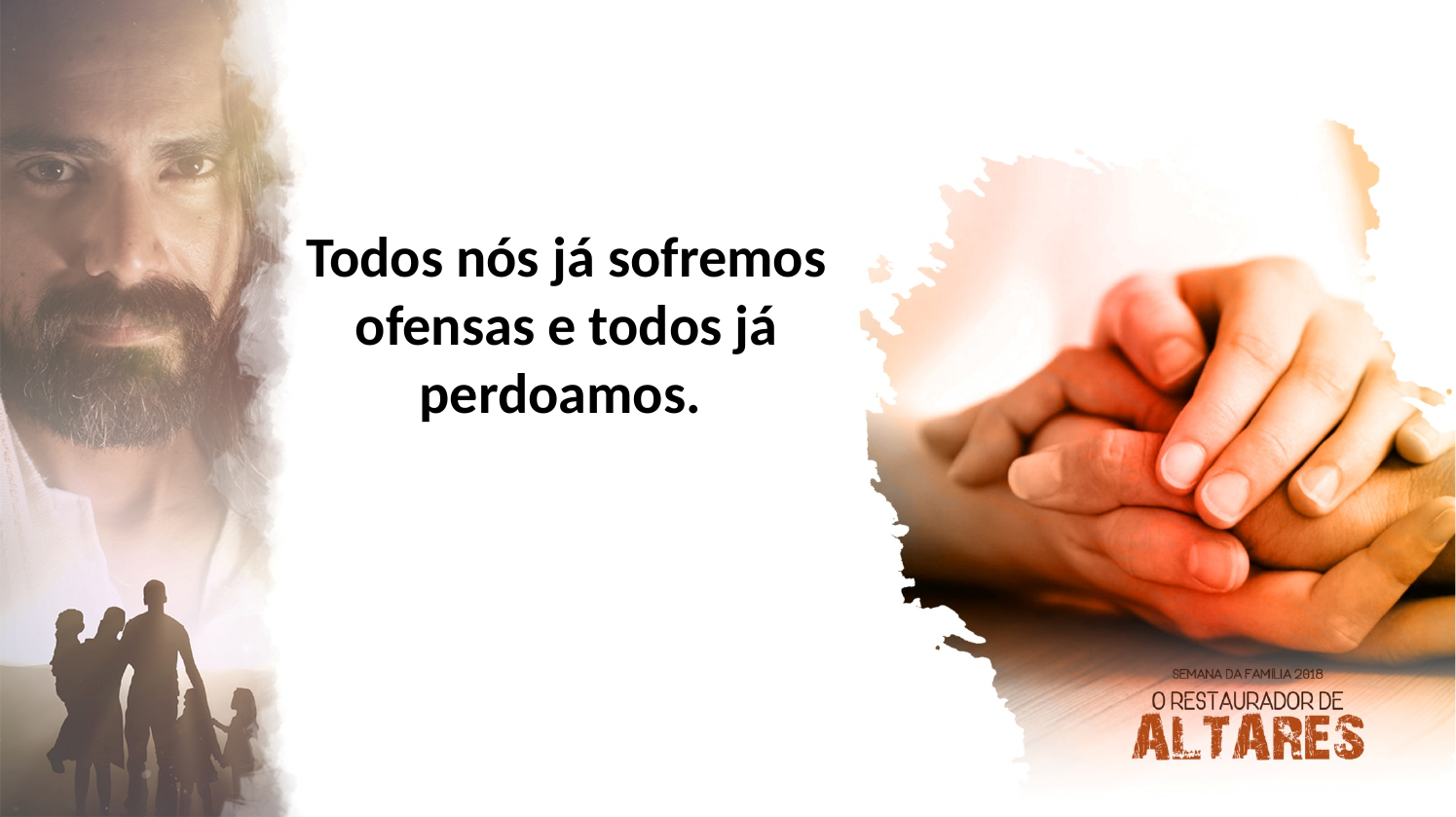

Todos nós já sofremos ofensas e todos já perdoamos.